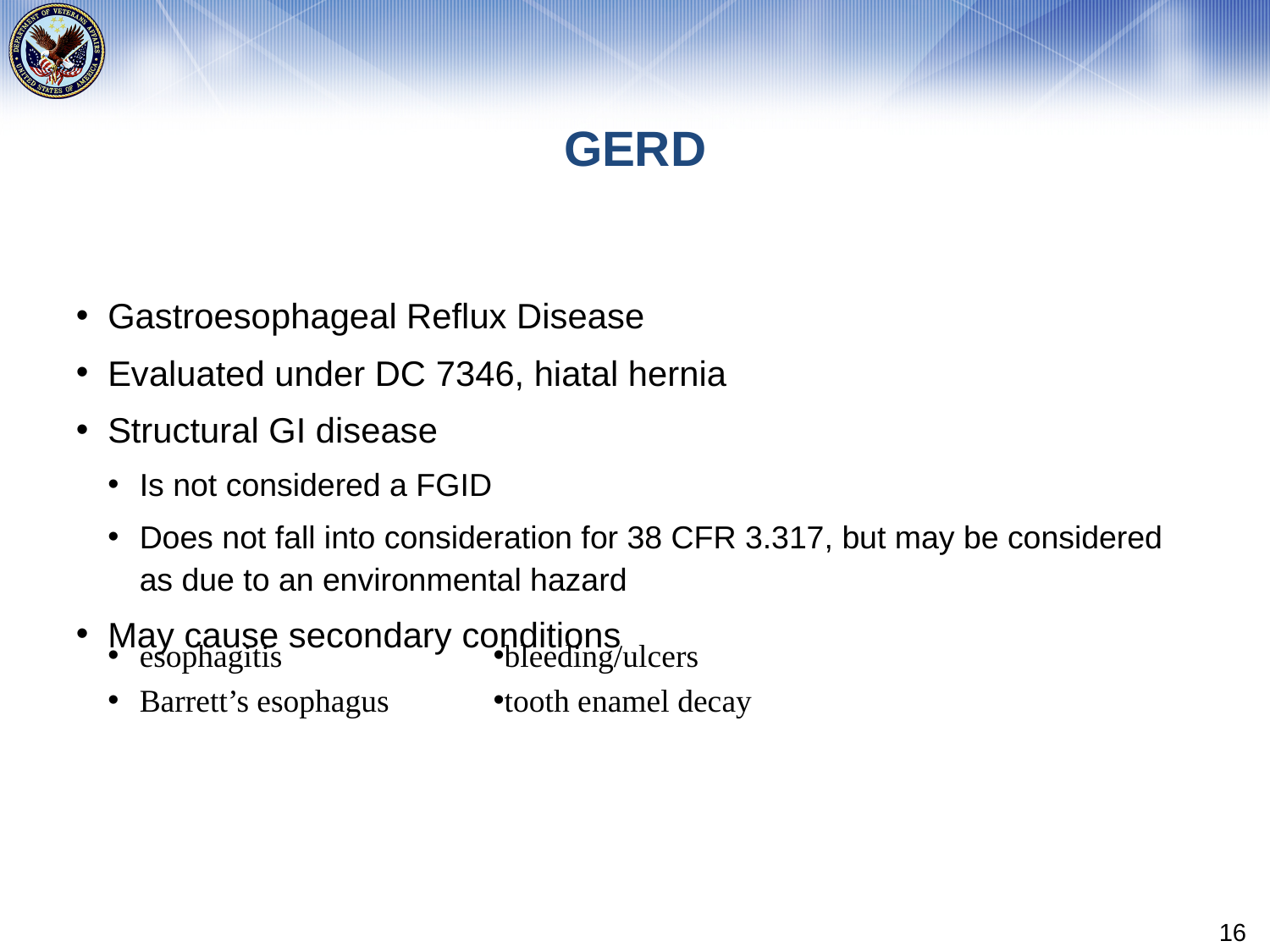

# GERD
Gastroesophageal Reflux Disease
Evaluated under DC 7346, hiatal hernia
Structural GI disease
Is not considered a FGID
Does not fall into consideration for 38 CFR 3.317, but may be considered as due to an environmental hazard
May cause secondary conditions
esophagitis
Barrett’s esophagus
bleeding/ulcers
tooth enamel decay
16